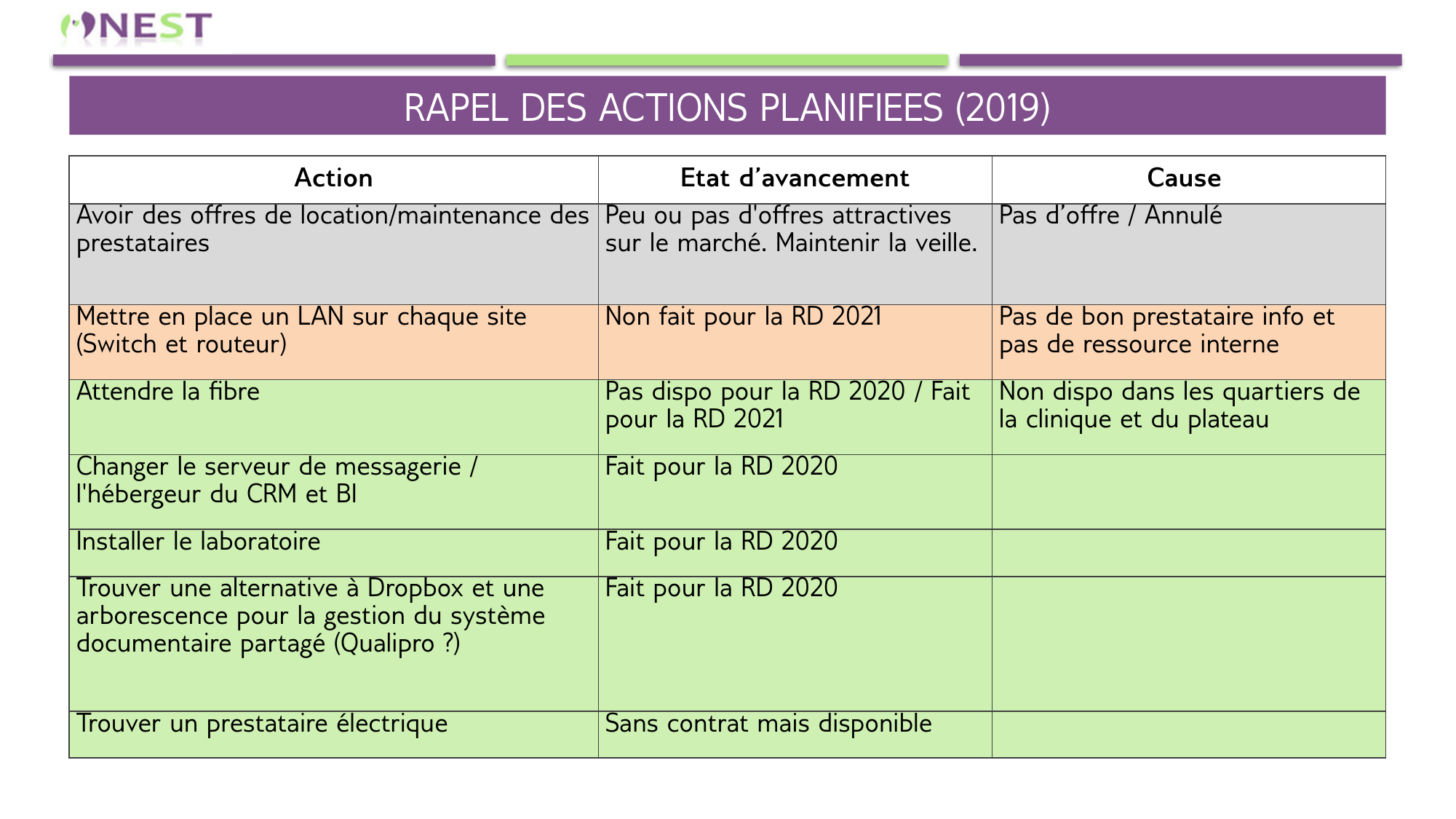

RAPEL DES ACTIONS PLANIFIEES (2019)
| Action | Etat d’avancement | Cause |
| --- | --- | --- |
| Avoir des offres de location/maintenance des prestataires | Peu ou pas d'offres attractives sur le marché. Maintenir la veille. | Pas d’offre / Annulé |
| Mettre en place un LAN sur chaque site (Switch et routeur) | Non fait pour la RD 2021 | Pas de bon prestataire info et pas de ressource interne |
| Attendre la fibre | Pas dispo pour la RD 2020 / Fait pour la RD 2021 | Non dispo dans les quartiers de la clinique et du plateau |
| Changer le serveur de messagerie / l'hébergeur du CRM et BI | Fait pour la RD 2020 |  |
| Installer le laboratoire | Fait pour la RD 2020 |  |
| Trouver une alternative à Dropbox et une arborescence pour la gestion du système documentaire partagé (Qualipro ?) | Fait pour la RD 2020 |  |
| Trouver un prestataire électrique | Sans contrat mais disponible |  |